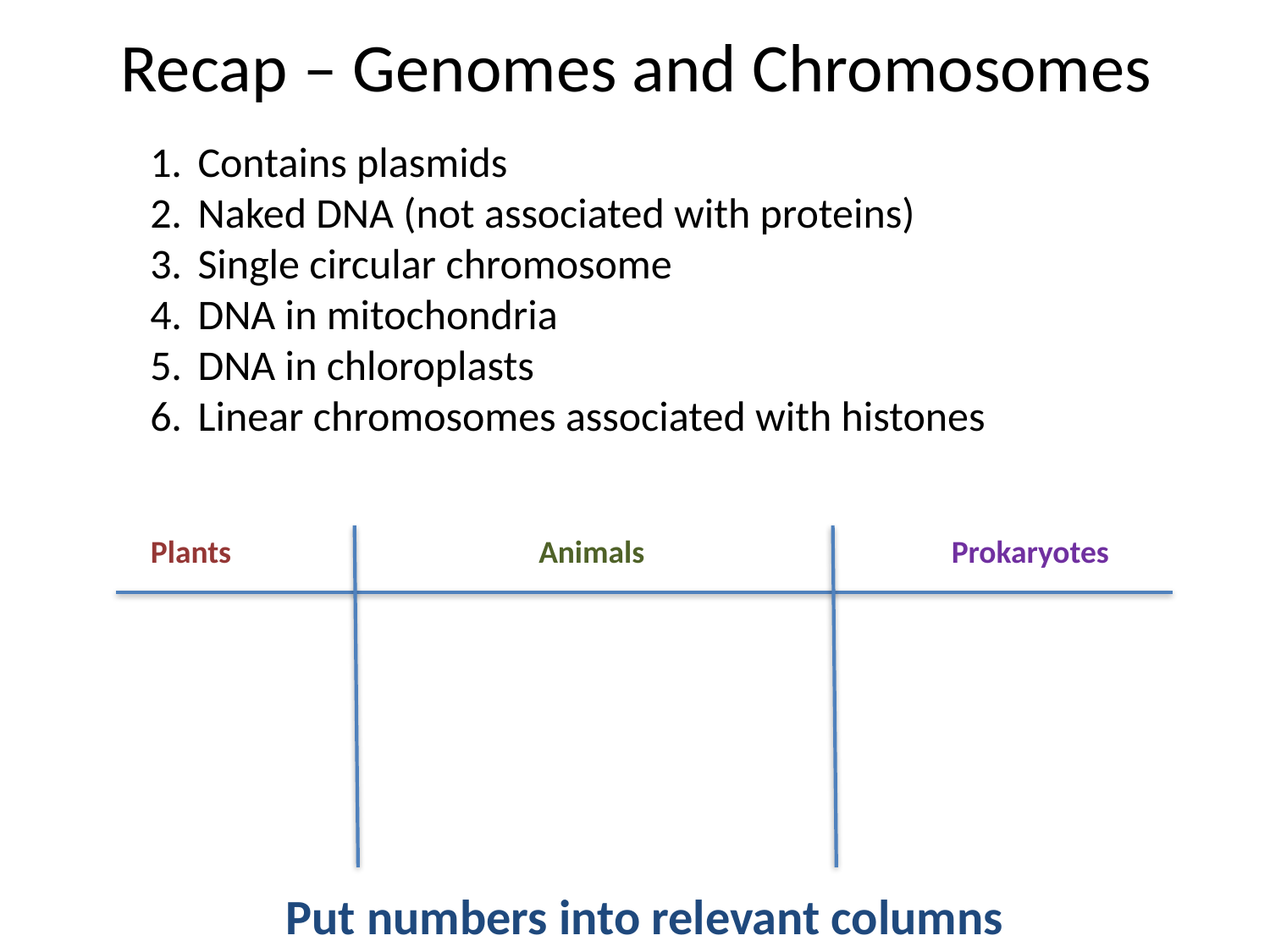

# Recap – Genomes and Chromosomes
Contains plasmids
Naked DNA (not associated with proteins)
Single circular chromosome
DNA in mitochondria
DNA in chloroplasts
Linear chromosomes associated with histones
Plants
Animals
Prokaryotes
Put numbers into relevant columns